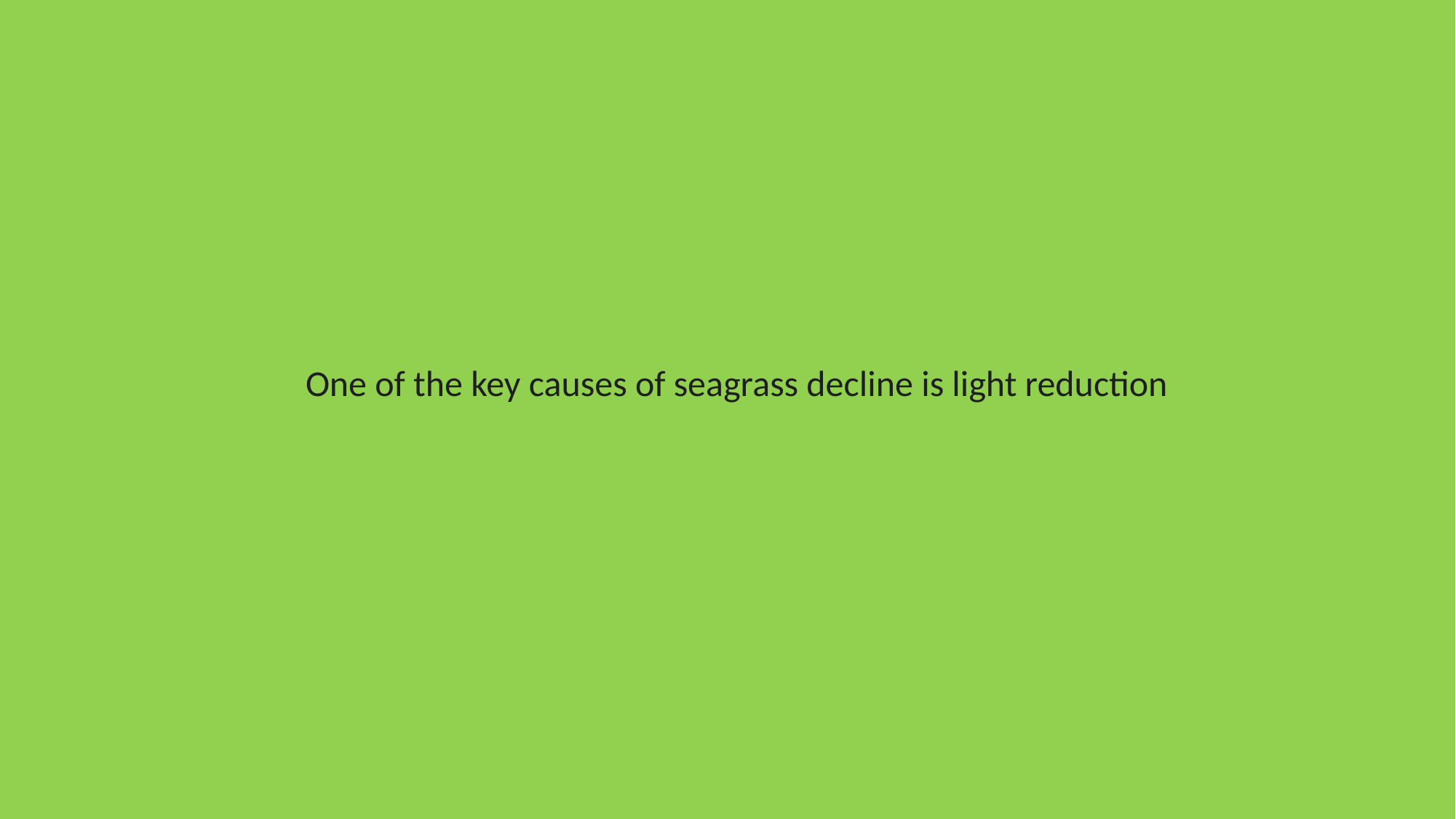

One of the key causes of seagrass decline is light reduction